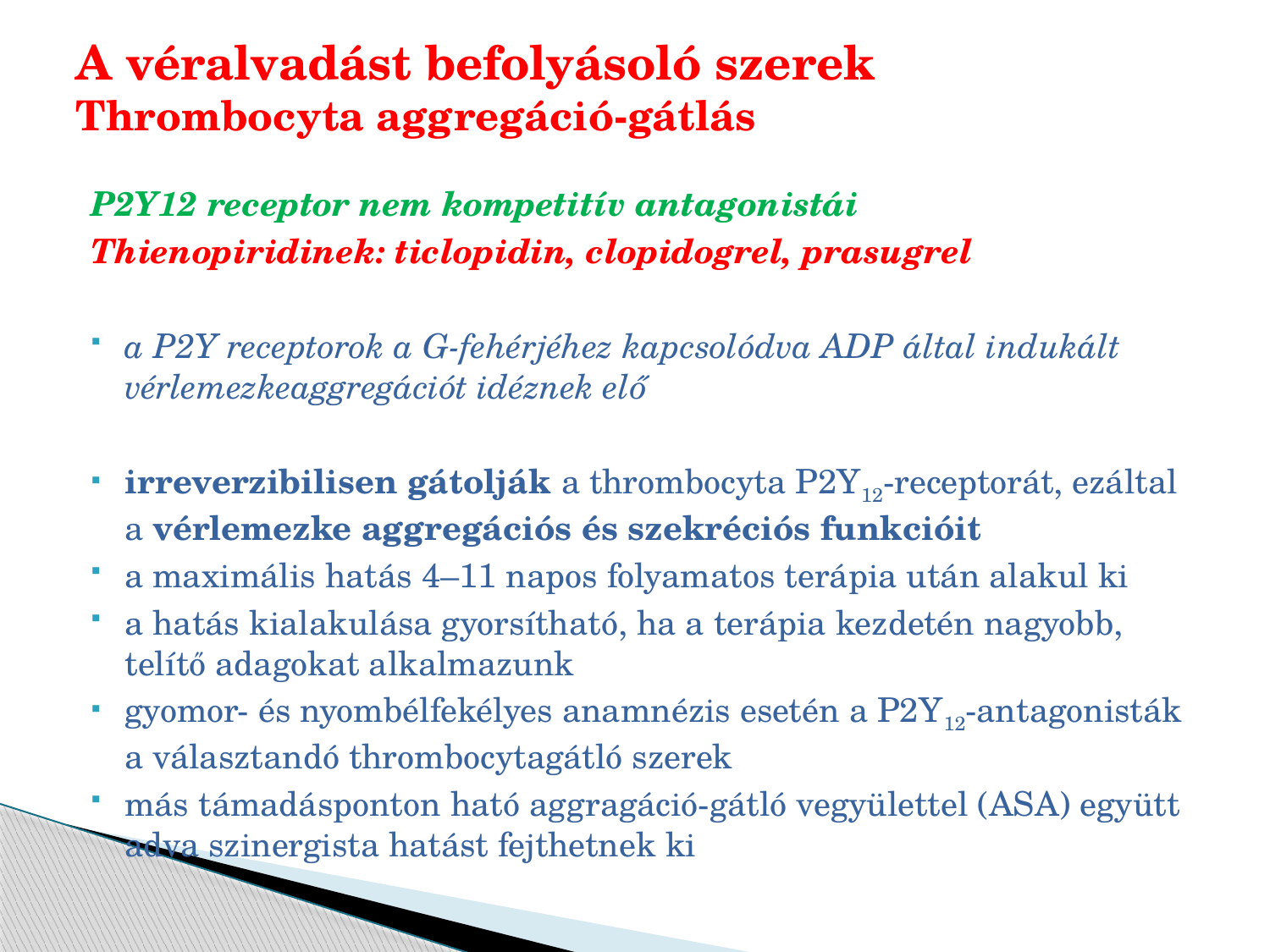

# A véralvadást befolyásoló szerek Thrombocyta aggregáció-gátlás
P2Y12 receptor nem kompetitív antagonistái
Thienopiridinek: ticlopidin, clopidogrel, prasugrel

a P2Y receptorok a G-fehérjéhez kapcsolódva ADP által indukált vérlemezkeaggregációt idéznek elő

irreverzibilisen gátolják a thrombocyta P2Y12-receptorát, ezáltal a vérlemezke aggregációs és szekréciós funkcióit
a maximális hatás 4–11 napos folyamatos terápia után alakul ki
a hatás kialakulása gyorsítható, ha a terápia kezdetén nagyobb, telítő adagokat alkalmazunk
gyomor- és nyombélfekélyes anamnézis esetén a P2Y12-antagonisták a választandó thrombocytagátló szerek
más támadásponton ható aggragáció-gátló vegyülettel (ASA) együtt adva szinergista hatást fejthetnek ki